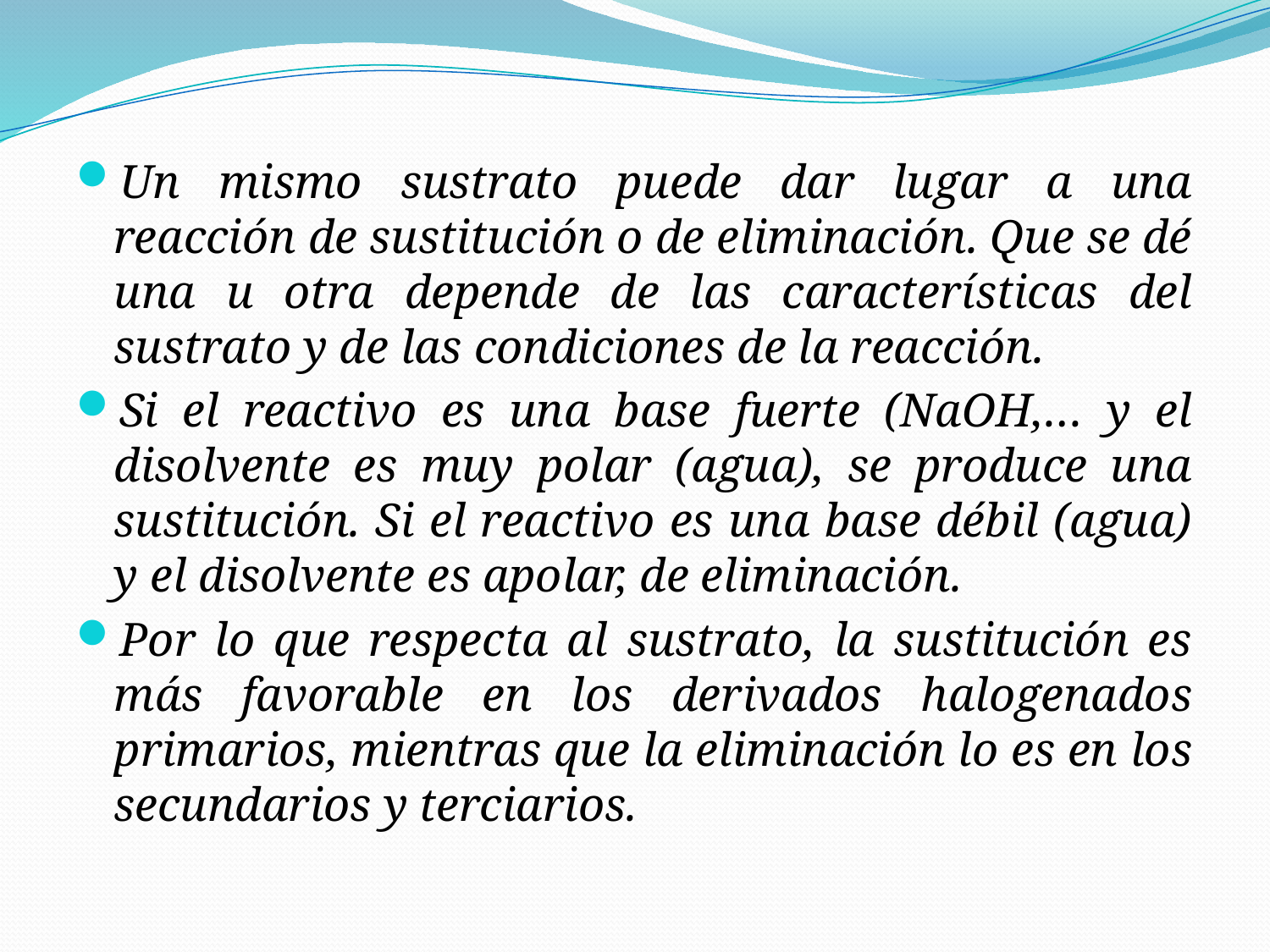

Un mismo sustrato puede dar lugar a una reacción de sustitución o de eliminación. Que se dé una u otra depende de las características del sustrato y de las condiciones de la reacción.
Si el reactivo es una base fuerte (NaOH,… y el disolvente es muy polar (agua), se produce una sustitución. Si el reactivo es una base débil (agua) y el disolvente es apolar, de eliminación.
Por lo que respecta al sustrato, la sustitución es más favorable en los derivados halogenados primarios, mientras que la eliminación lo es en los secundarios y terciarios.